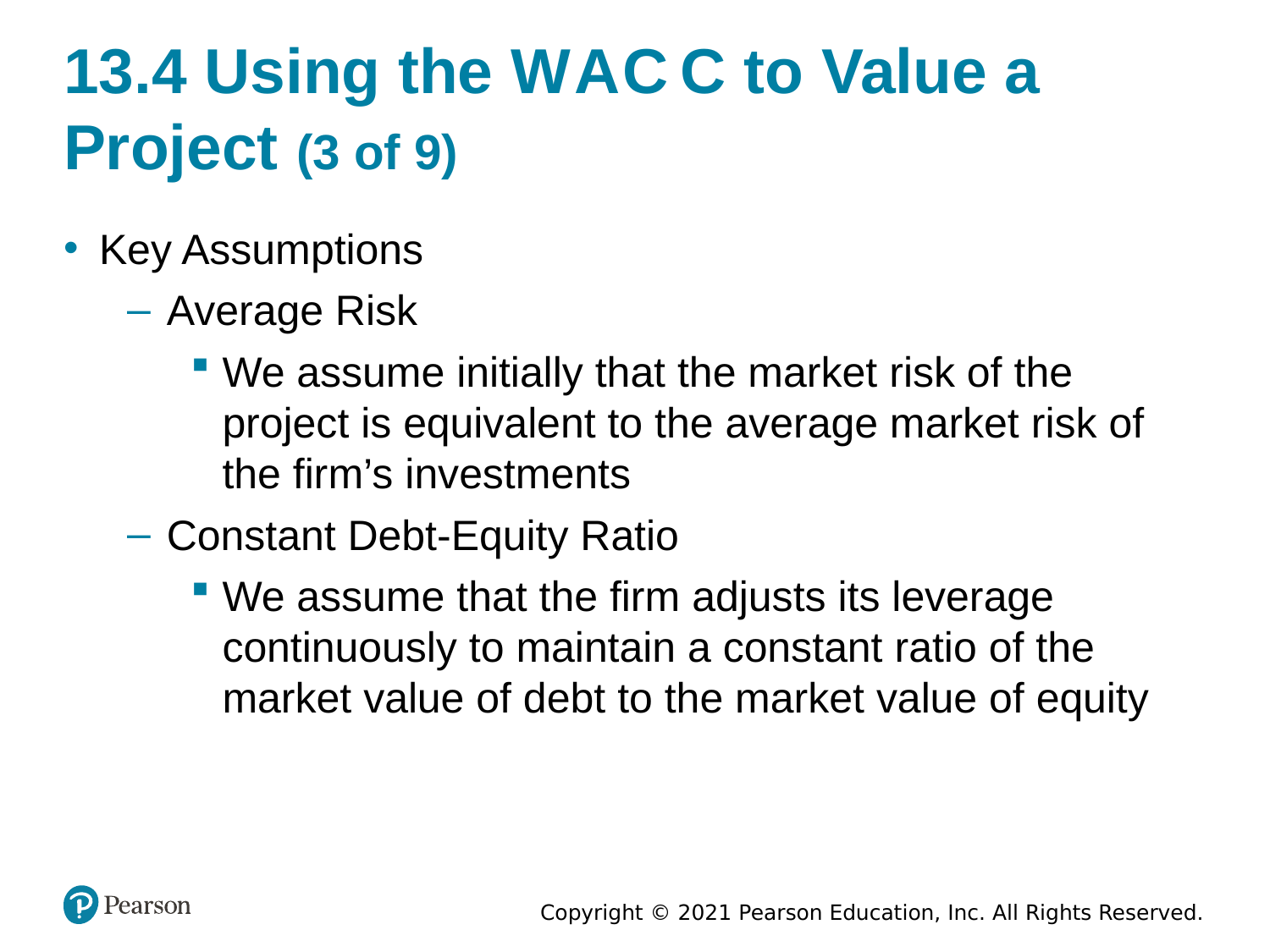

# 13.4 Using the W A C C to Value a Project (3 of 9)
Key Assumptions
Average Risk
We assume initially that the market risk of the project is equivalent to the average market risk of the firm’s investments
Constant Debt-Equity Ratio
We assume that the firm adjusts its leverage continuously to maintain a constant ratio of the market value of debt to the market value of equity